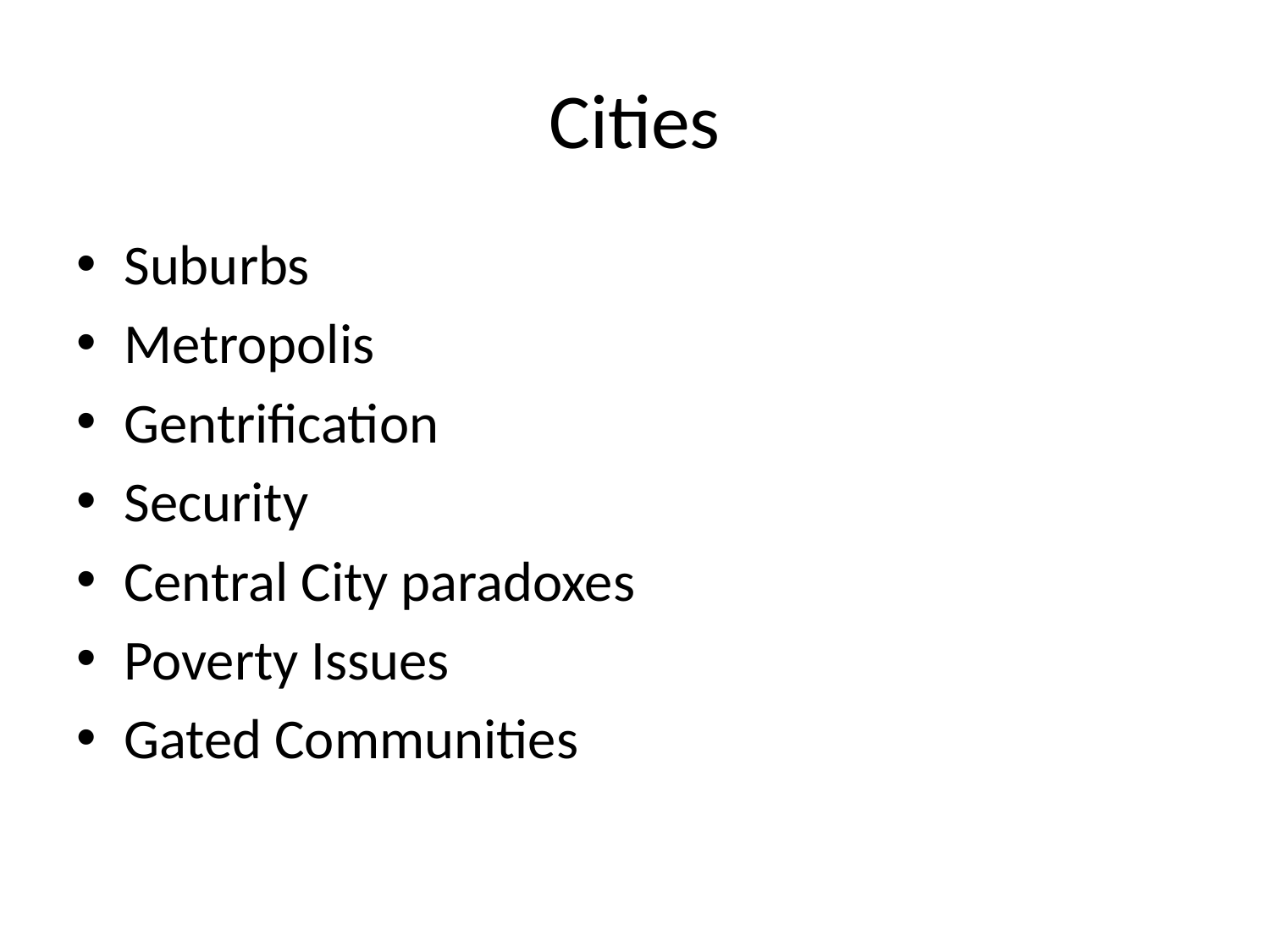

# Cities
Suburbs
Metropolis
Gentrification
Security
Central City paradoxes
Poverty Issues
Gated Communities